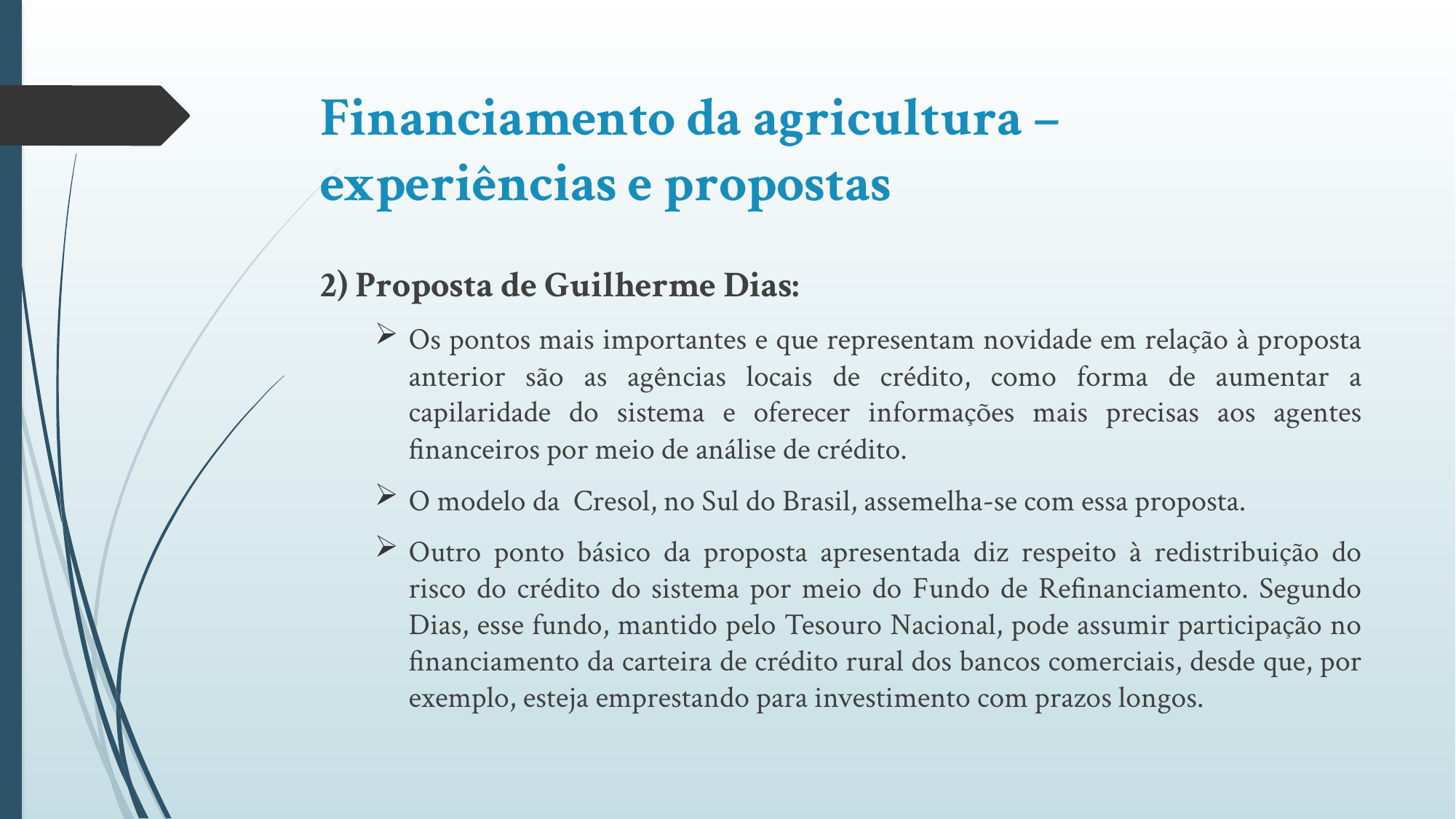

# Financiamento da agricultura – experiências e propostas
2) Proposta de Guilherme Dias:
Os pontos mais importantes e que representam novidade em relação à proposta anterior são as agências locais de crédito, como forma de aumentar a capilaridade do sistema e oferecer informações mais precisas aos agentes financeiros por meio de análise de crédito.
O modelo da  Cresol, no Sul do Brasil, assemelha-se com essa proposta.
Outro ponto básico da proposta apresentada diz respeito à redistribuição do risco do crédito do sistema por meio do Fundo de Refinanciamento. Segundo Dias, esse fundo, mantido pelo Tesouro Nacional, pode assumir participação no financiamento da carteira de crédito rural dos bancos comerciais, desde que, por exemplo, esteja emprestando para investimento com prazos longos.